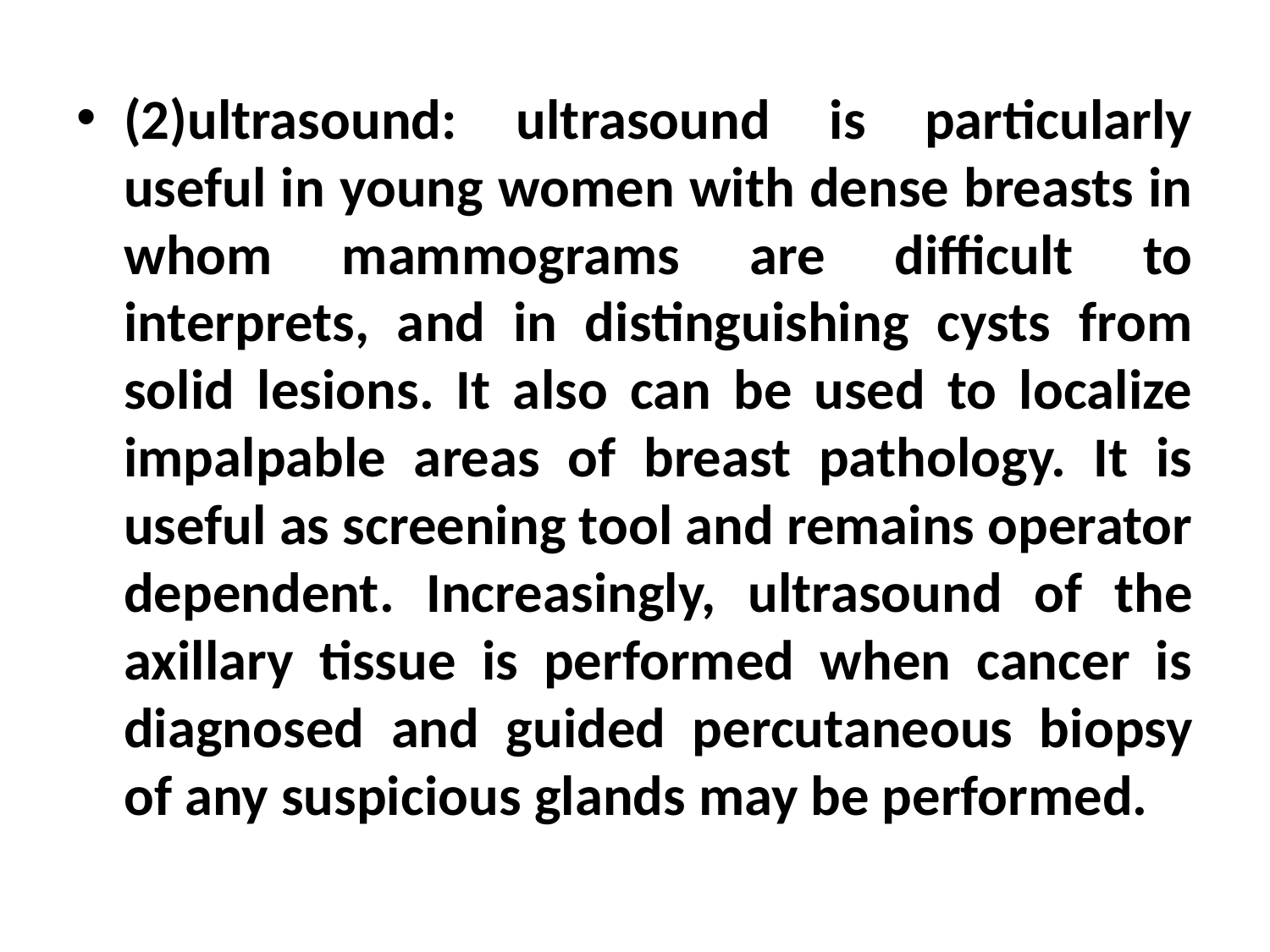

(2)ultrasound: ultrasound is particularly useful in young women with dense breasts in whom mammograms are difficult to interprets, and in distinguishing cysts from solid lesions. It also can be used to localize impalpable areas of breast pathology. It is useful as screening tool and remains operator dependent. Increasingly, ultrasound of the axillary tissue is performed when cancer is diagnosed and guided percutaneous biopsy of any suspicious glands may be performed.